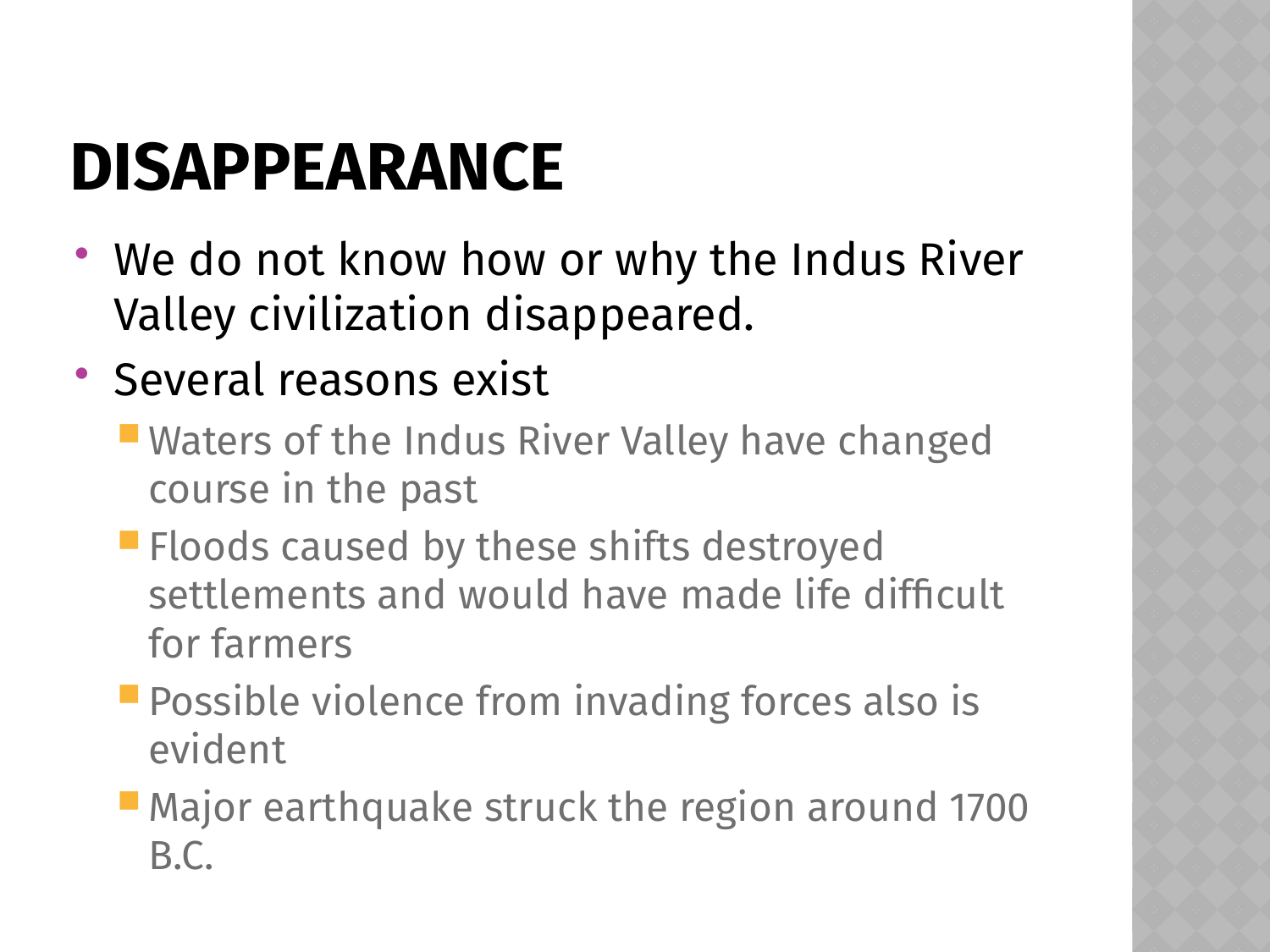

# Disappearance
We do not know how or why the Indus River Valley civilization disappeared.
Several reasons exist
Waters of the Indus River Valley have changed course in the past
Floods caused by these shifts destroyed settlements and would have made life difficult for farmers
Possible violence from invading forces also is evident
Major earthquake struck the region around 1700 B.C.